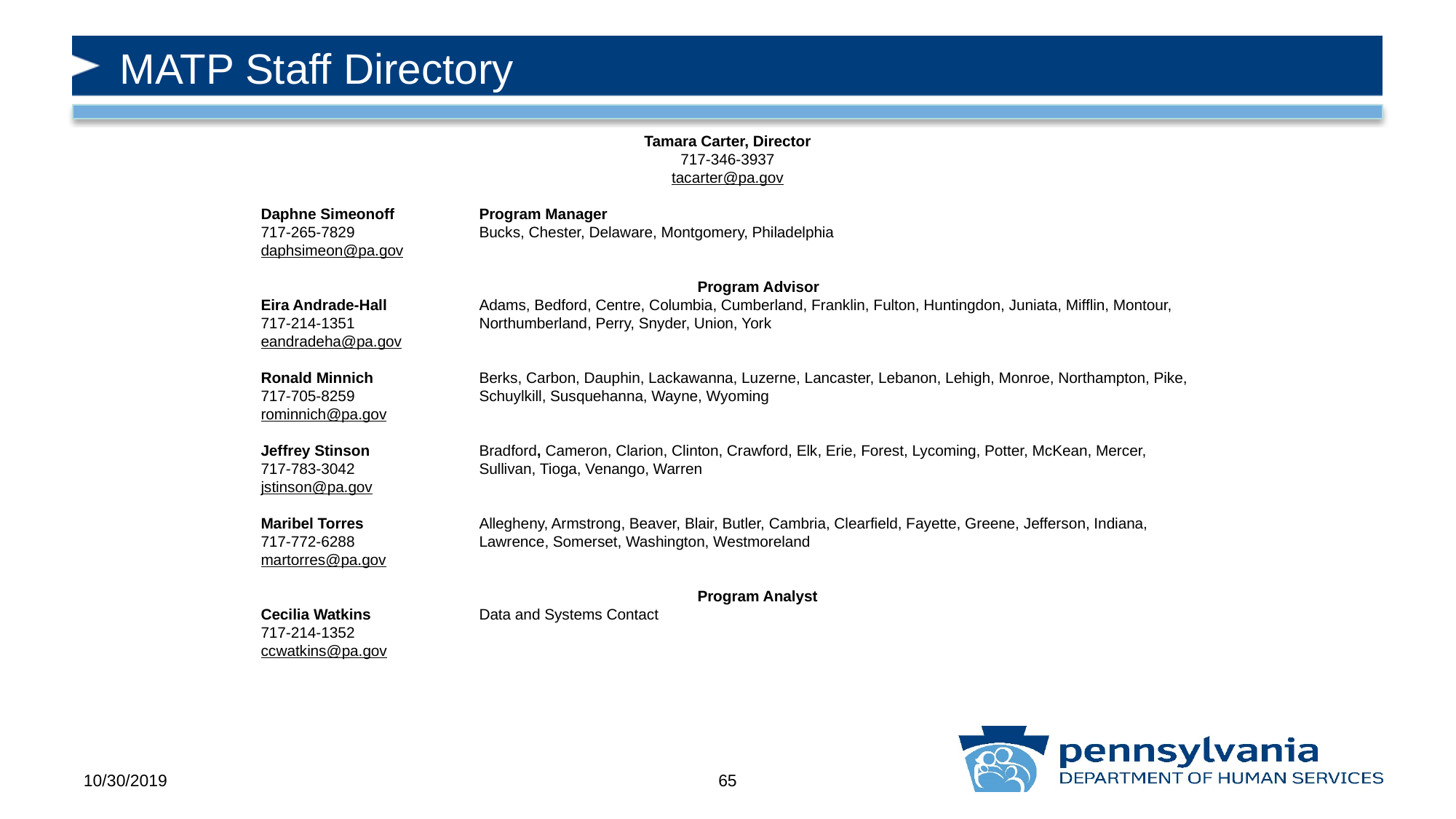

# MATP Staff Directory
Tamara Carter, Director
717-346-3937
tacarter@pa.gov
Daphne Simeonoff 	Program Manager
717-265-7829		Bucks, Chester, Delaware, Montgomery, Philadelphia
daphsimeon@pa.gov
				Program Advisor
Eira Andrade-Hall	Adams, Bedford, Centre, Columbia, Cumberland, Franklin, Fulton, Huntingdon, Juniata, Mifflin, Montour,
717-214-1351		Northumberland, Perry, Snyder, Union, York
eandradeha@pa.gov

Ronald Minnich	Berks, Carbon, Dauphin, Lackawanna, Luzerne, Lancaster, Lebanon, Lehigh, Monroe, Northampton, Pike,
717-705-8259		Schuylkill, Susquehanna, Wayne, Wyoming
rominnich@pa.gov

Jeffrey Stinson 	Bradford, Cameron, Clarion, Clinton, Crawford, Elk, Erie, Forest, Lycoming, Potter, McKean, Mercer,
717-783-3042		Sullivan, Tioga, Venango, Warren
jstinson@pa.gov

Maribel Torres		Allegheny, Armstrong, Beaver, Blair, Butler, Cambria, Clearfield, Fayette, Greene, Jefferson, Indiana,
717-772-6288		Lawrence, Somerset, Washington, Westmoreland
martorres@pa.gov
				Program Analyst
Cecilia Watkins	Data and Systems Contact
717-214-1352
ccwatkins@pa.gov

10/30/2019
65